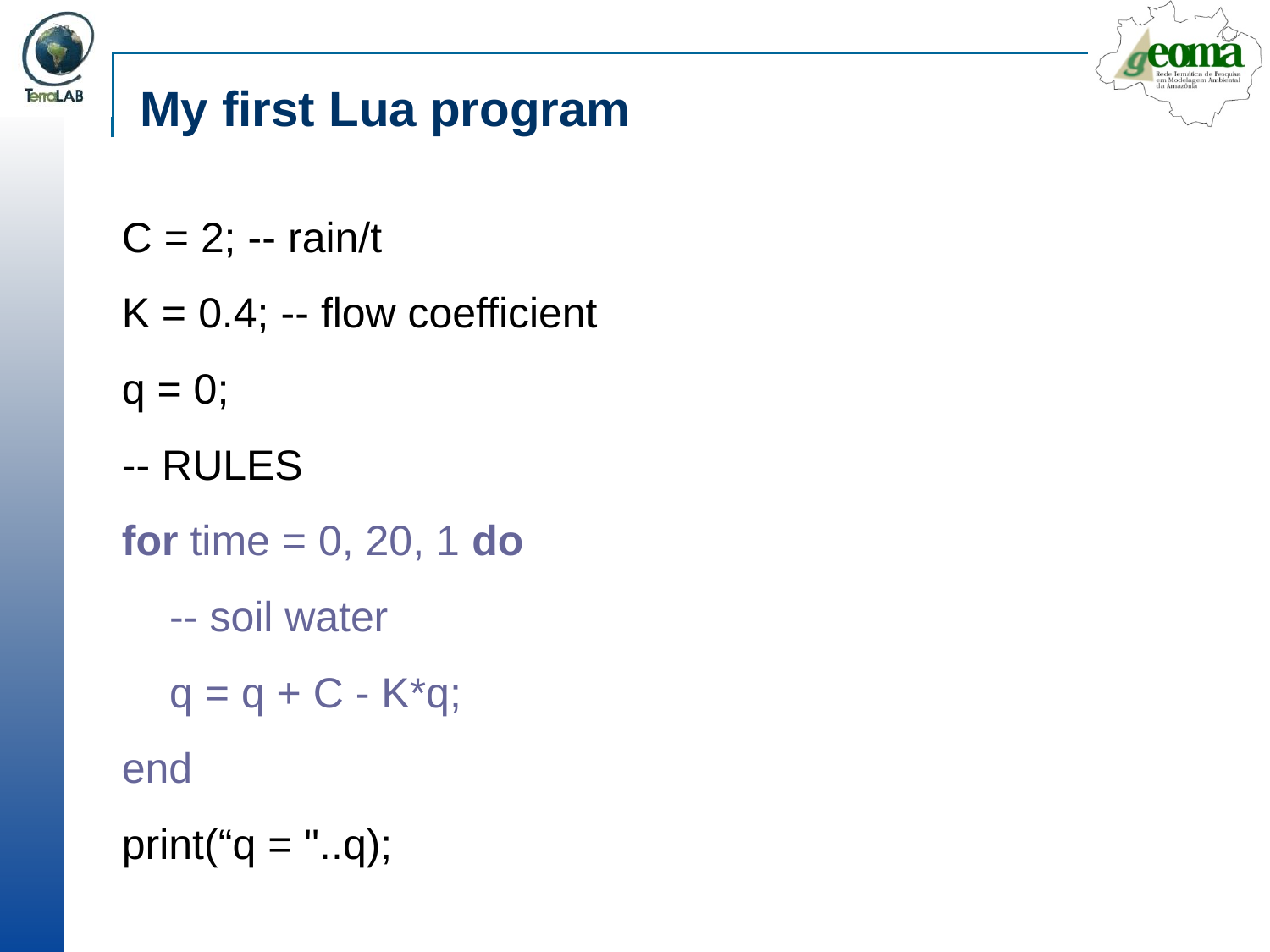

# My first Lua program
C = 2; -- rain/t
K = 0.4; -- flow coefficient
q = 0;
-- RULES
for time = 0, 20, 1 do
	-- soil water
	q = q + C - K*q;
end
print(“q = "..q);